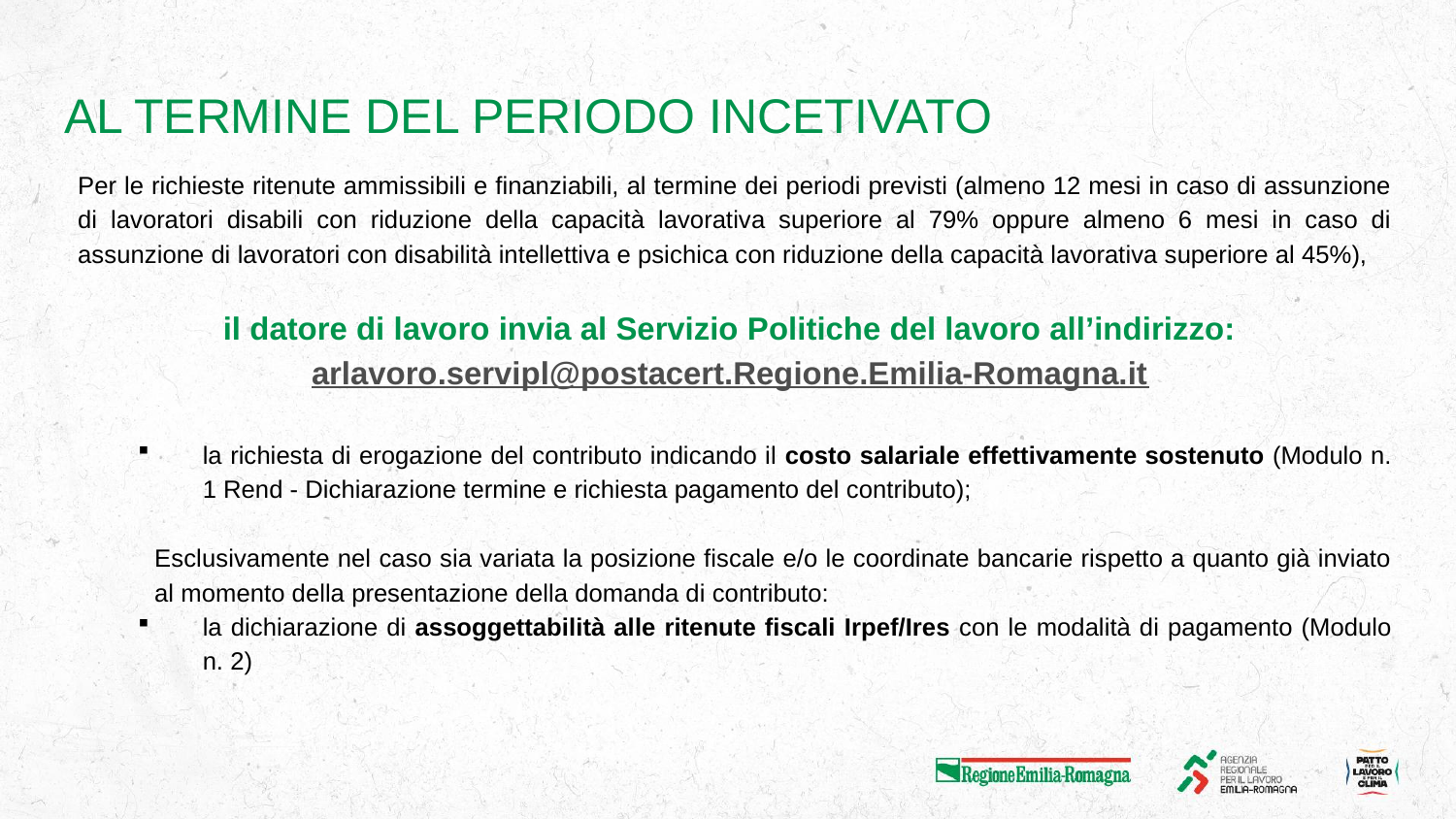

# AL TERMINE DEL PERIODO INCETIVATO
Per le richieste ritenute ammissibili e finanziabili, al termine dei periodi previsti (almeno 12 mesi in caso di assunzione di lavoratori disabili con riduzione della capacità lavorativa superiore al 79% oppure almeno 6 mesi in caso di assunzione di lavoratori con disabilità intellettiva e psichica con riduzione della capacità lavorativa superiore al 45%),

il datore di lavoro invia al Servizio Politiche del lavoro all’indirizzo: arlavoro.servipl@postacert.Regione.Emilia-Romagna.it

la richiesta di erogazione del contributo indicando il costo salariale effettivamente sostenuto (Modulo n. 1 Rend - Dichiarazione termine e richiesta pagamento del contributo);

Esclusivamente nel caso sia variata la posizione fiscale e/o le coordinate bancarie rispetto a quanto già inviato al momento della presentazione della domanda di contributo:
la dichiarazione di assoggettabilità alle ritenute fiscali Irpef/Ires con le modalità di pagamento (Modulo n. 2)